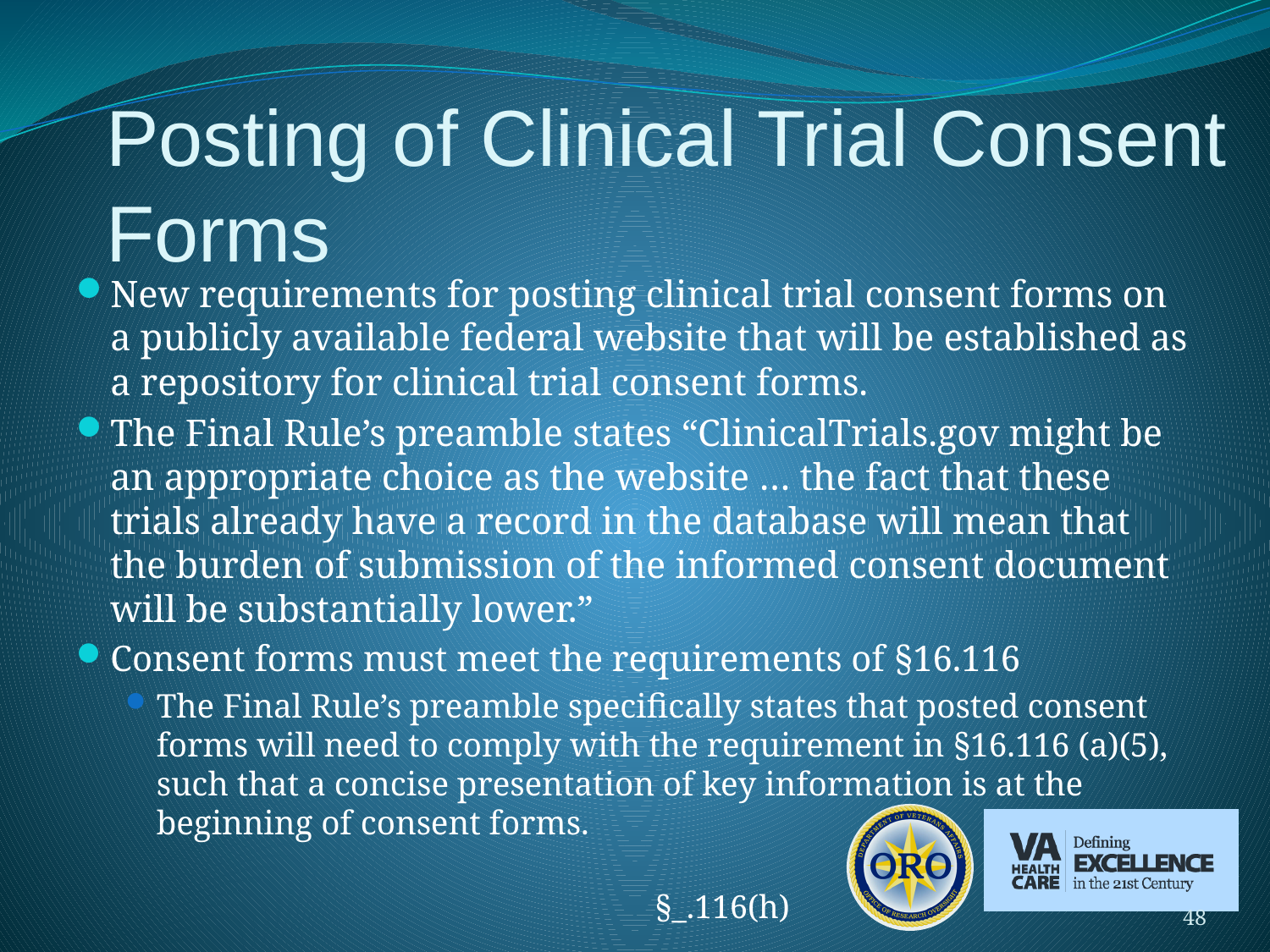

# Posting of Clinical Trial Consent Forms
New requirements for posting clinical trial consent forms on a publicly available federal website that will be established as a repository for clinical trial consent forms.
The Final Rule’s preamble states “ClinicalTrials.gov might be an appropriate choice as the website … the fact that these trials already have a record in the database will mean that the burden of submission of the informed consent document will be substantially lower.”
Consent forms must meet the requirements of §16.116
The Final Rule’s preamble specifically states that posted consent forms will need to comply with the requirement in §16.116 (a)(5), such that a concise presentation of key information is at the beginning of consent forms.
§_.116(h)

48